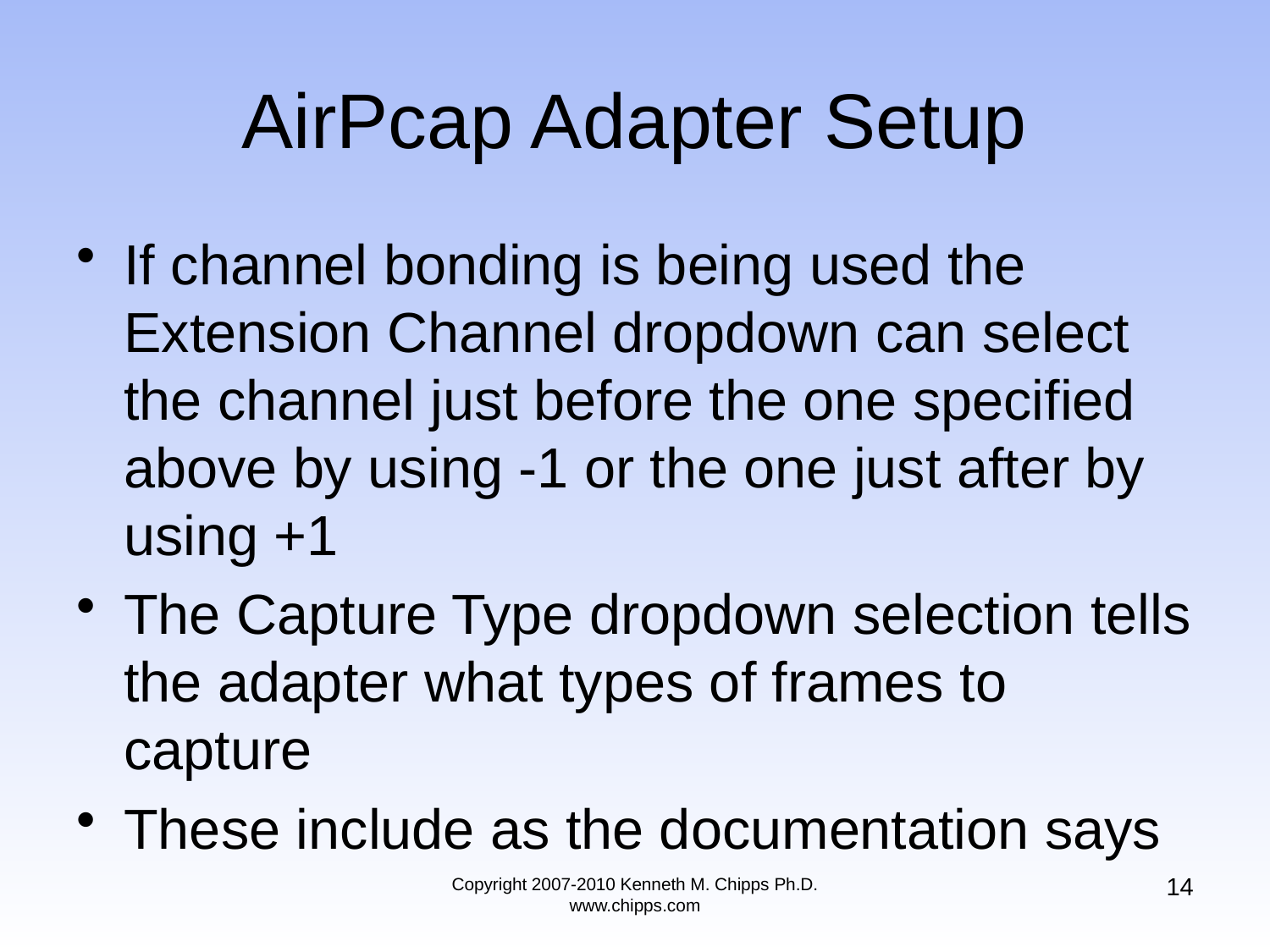

# AirPcap Adapter Setup
If channel bonding is being used the Extension Channel dropdown can select the channel just before the one specified above by using -1 or the one just after by using +1
The Capture Type dropdown selection tells the adapter what types of frames to capture
These include as the documentation says
14
Copyright 2007-2010 Kenneth M. Chipps Ph.D. www.chipps.com